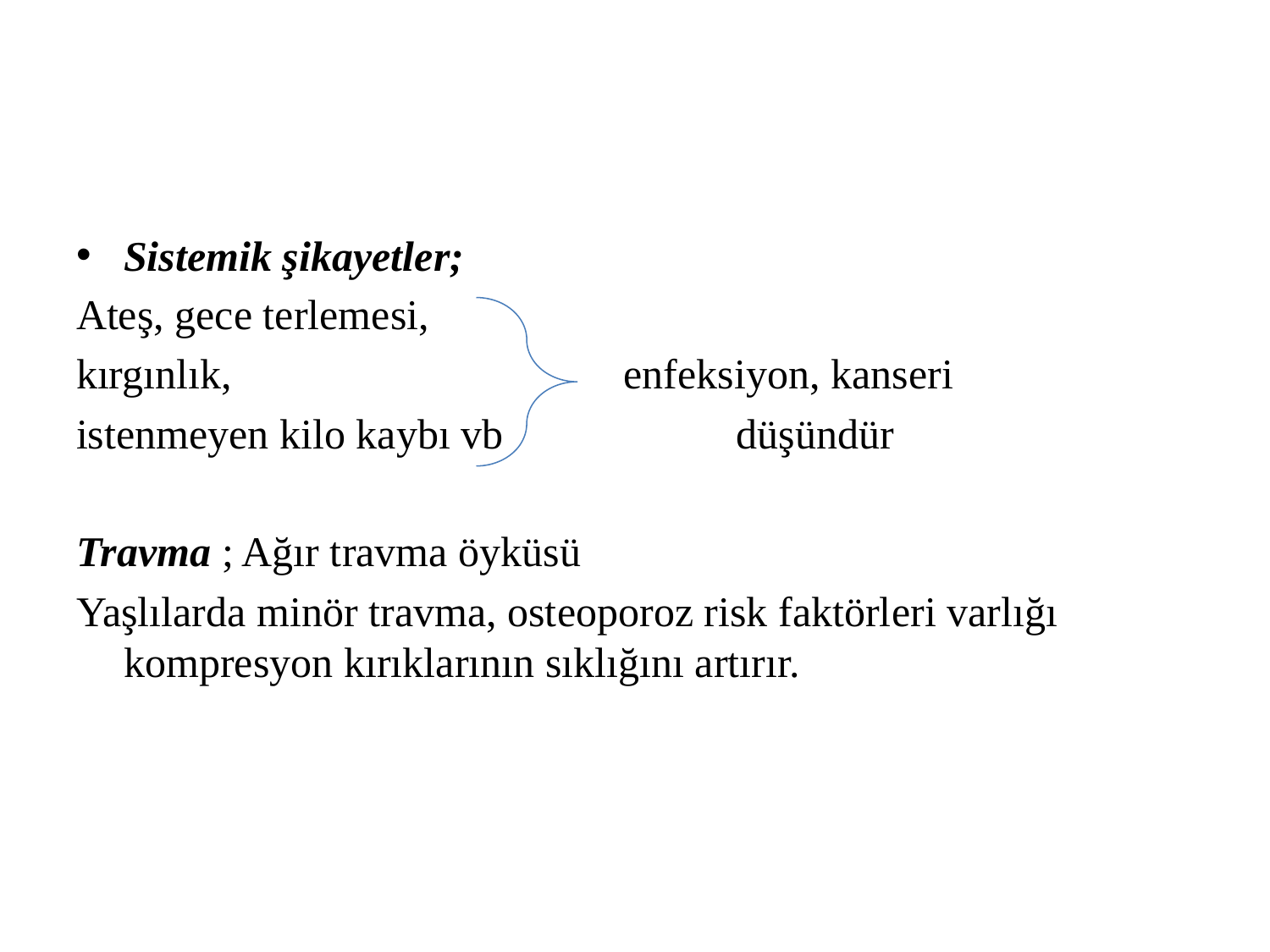

#
Sistemik şikayetler;
Ateş, gece terlemesi,
kırgınlık,                                     enfeksiyon, kanseri
istenmeyen kilo kaybı vb                      düşündür

Travma ; Ağır travma öyküsü
Yaşlılarda minör travma, osteoporoz risk faktörleri varlığı kompresyon kırıklarının sıklığını artırır.